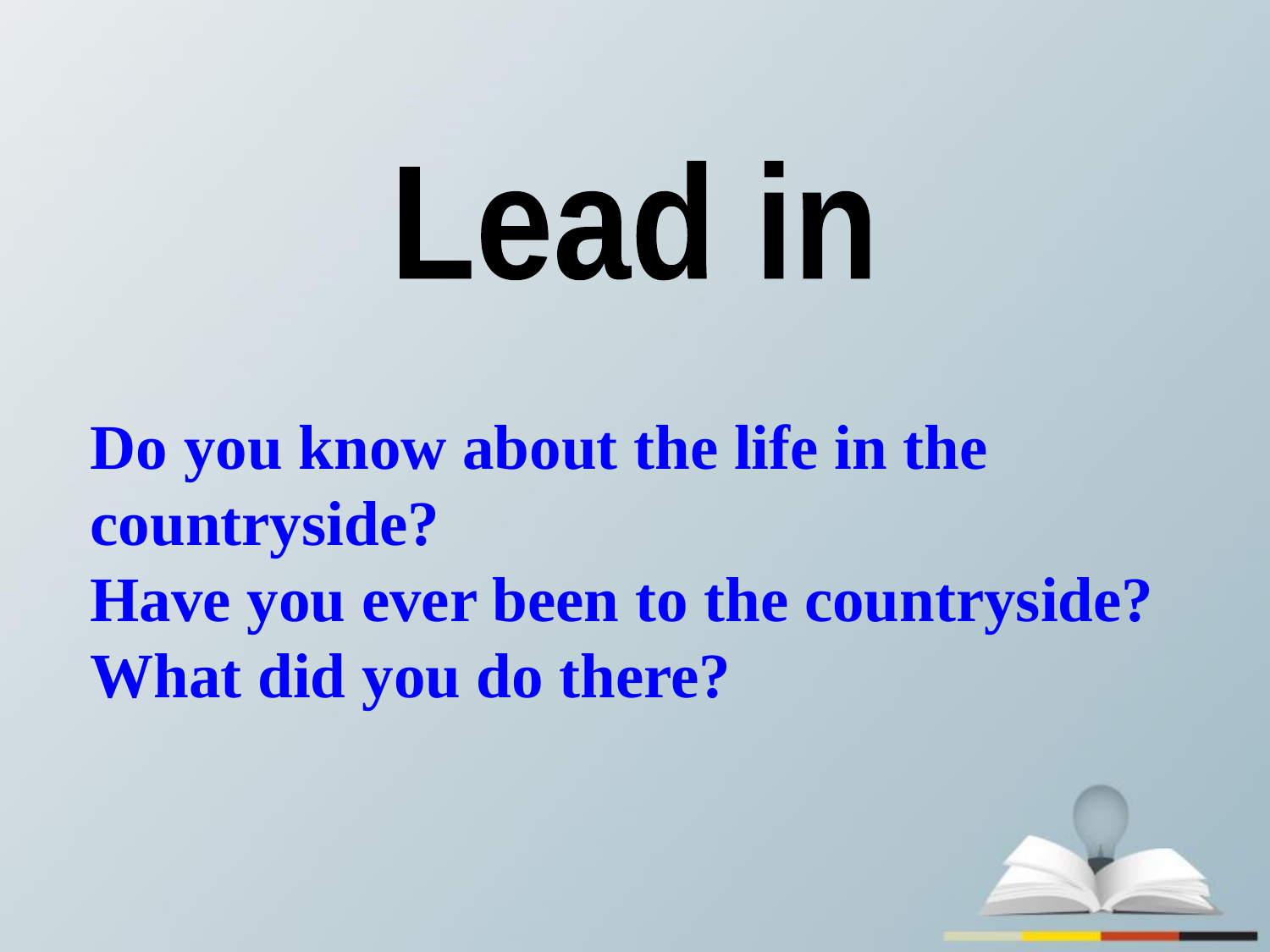

Lead in
Do you know about the life in the countryside?
Have you ever been to the countryside?
What did you do there?